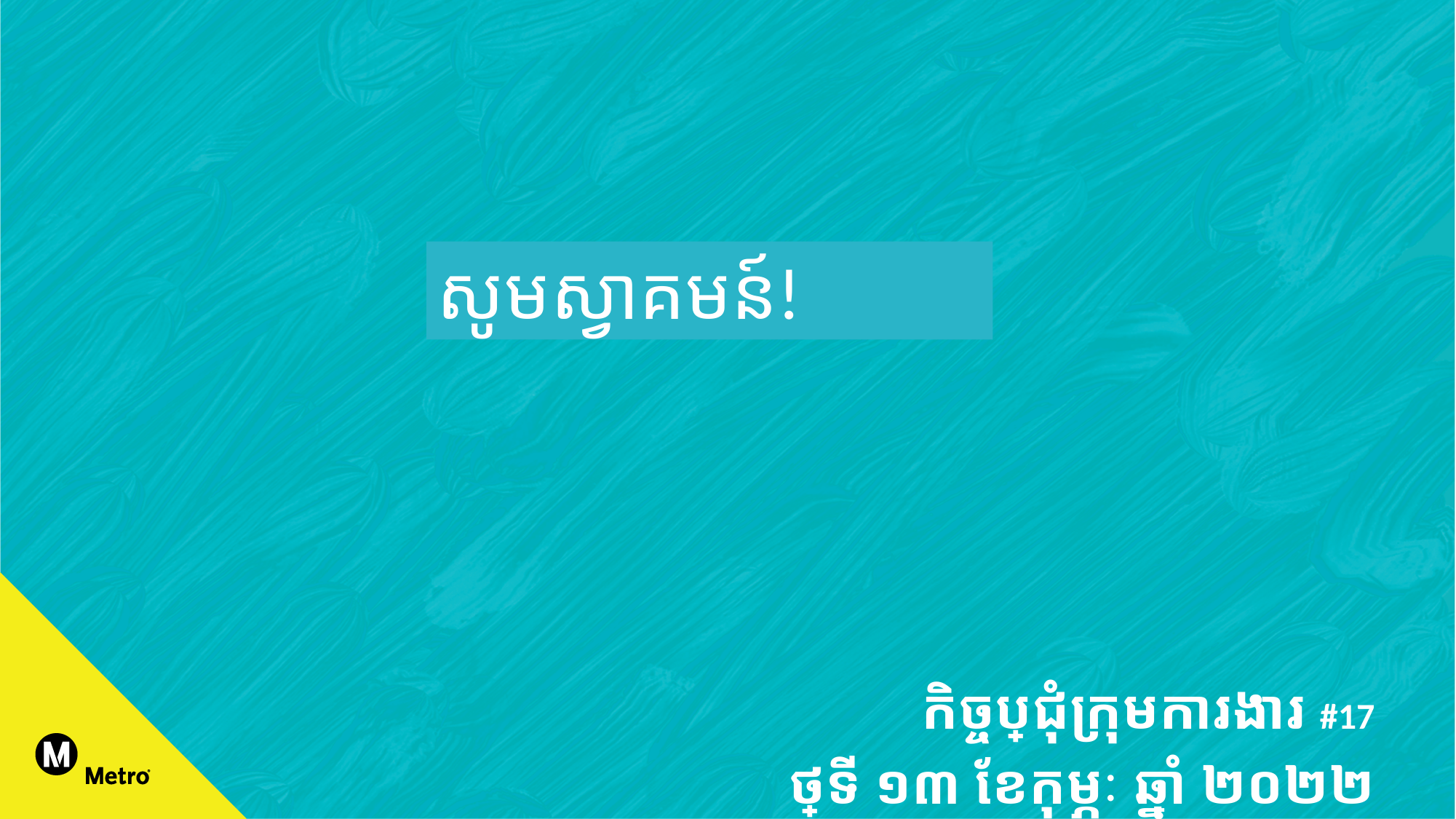

សូមស្វាគមន៍!

កិច្ច​ប្រជុំ​ក្រុមការងារ #17
ថ្ងៃទី ១៣ ខែកុម្ភៈ ឆ្នាំ ២០២២